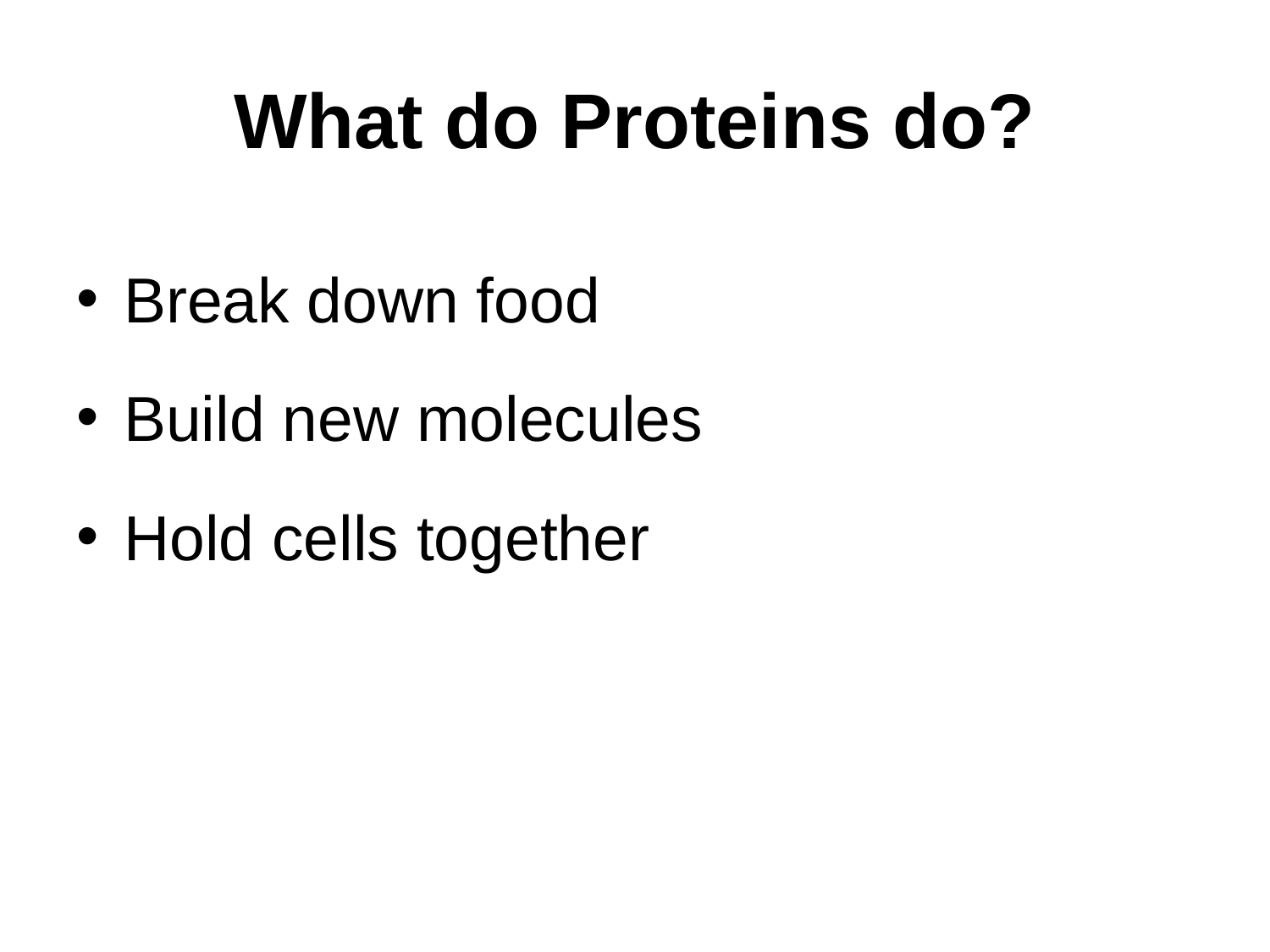

# What do Proteins do?
Break down food
Build new molecules
Hold cells together